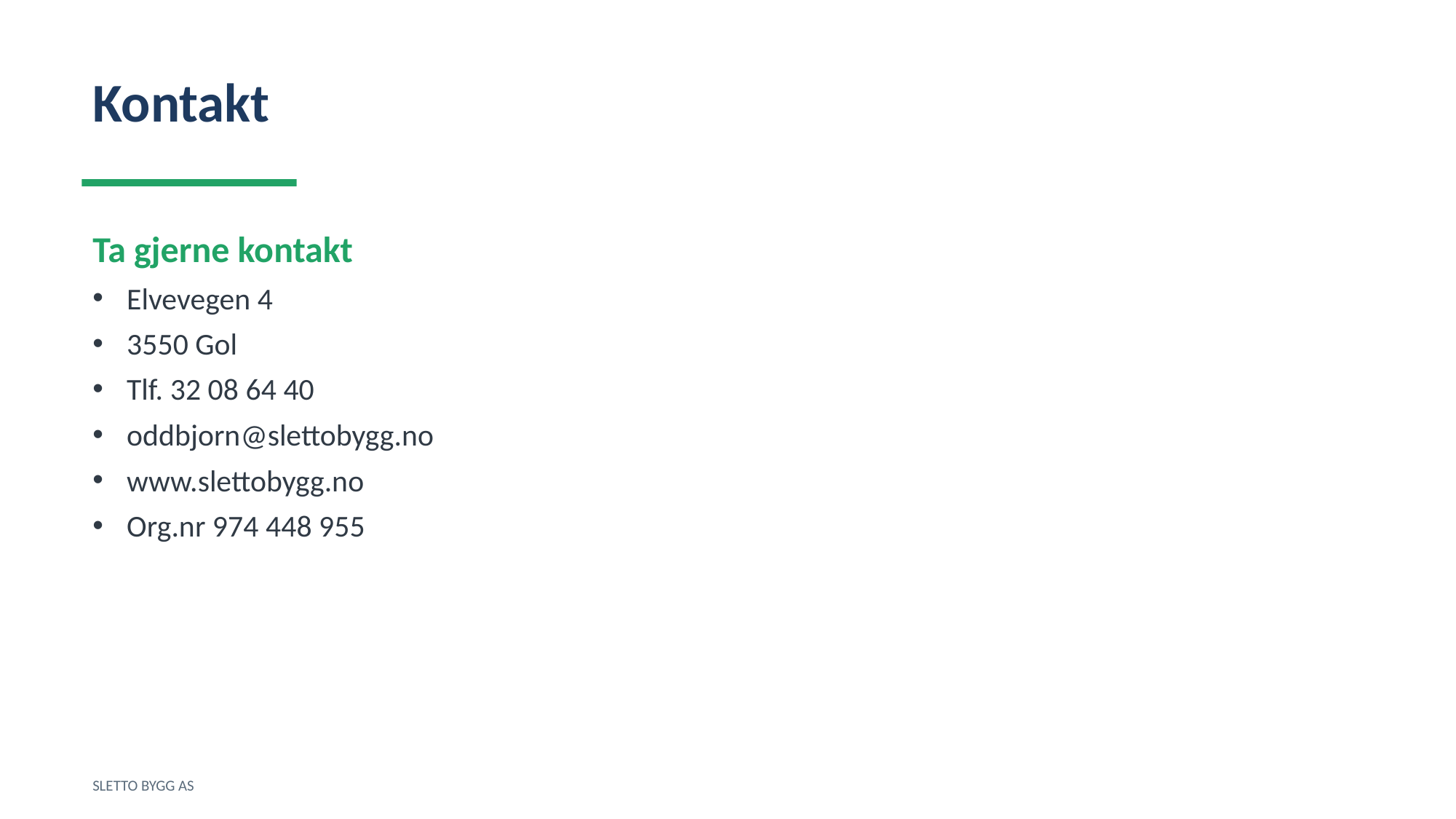

Kontakt

Ta gjerne kontakt
Elvevegen 4
3550 Gol
Tlf. 32 08 64 40
oddbjorn@slettobygg.no
www.slettobygg.no
Org.nr 974 448 955
SLETTO BYGG AS